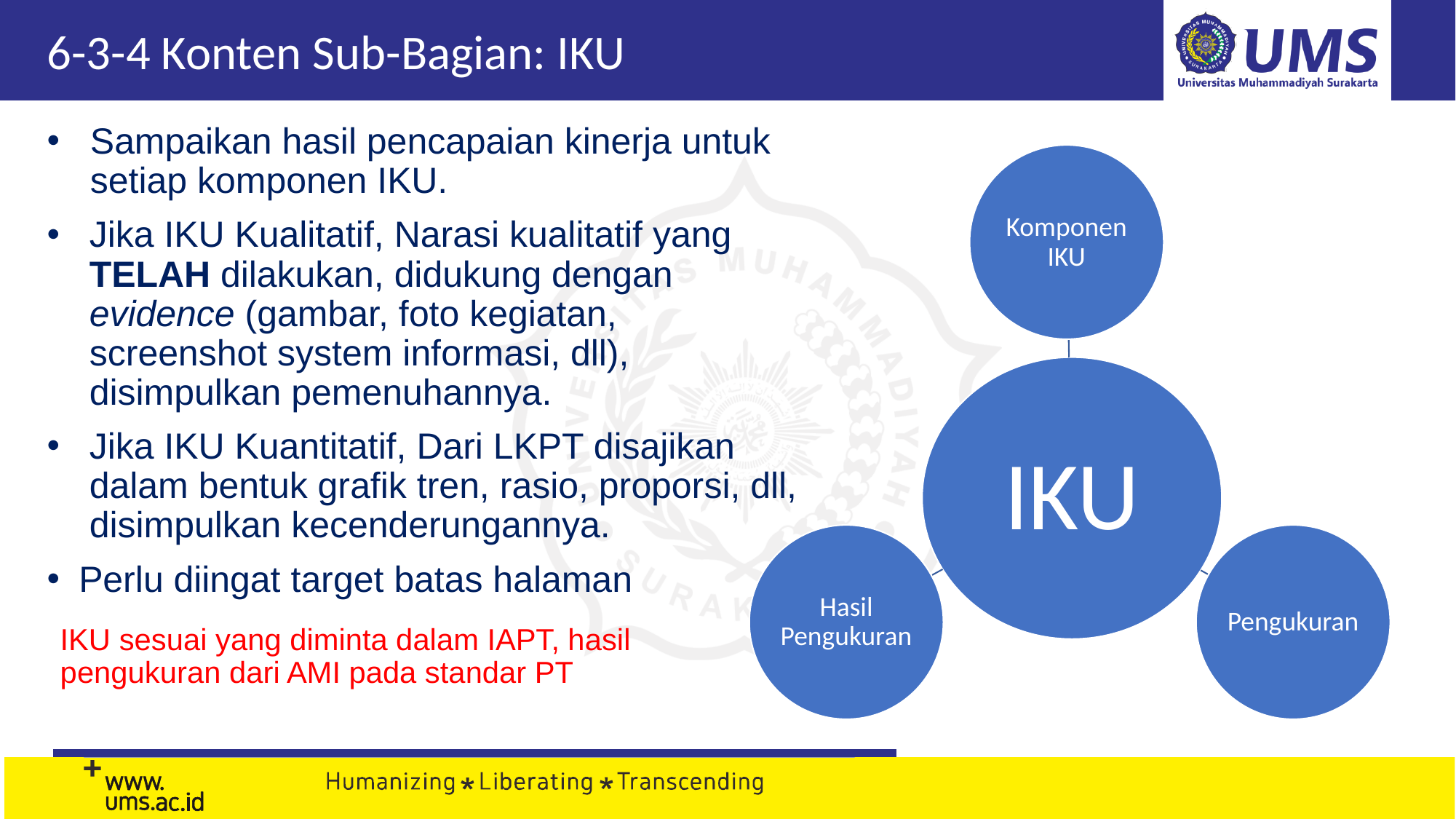

# 6-3-4 Konten Sub-Bagian: IKU
Sampaikan hasil pencapaian kinerja untuk setiap komponen IKU.
Jika IKU Kualitatif, Narasi kualitatif yang TELAH dilakukan, didukung dengan evidence (gambar, foto kegiatan, screenshot system informasi, dll), disimpulkan pemenuhannya.
Jika IKU Kuantitatif, Dari LKPT disajikan dalam bentuk grafik tren, rasio, proporsi, dll, disimpulkan kecenderungannya.
Perlu diingat target batas halaman

IKU

Komponen IKU

Pengukuran

Hasil Pengukuran
IKU sesuai yang diminta dalam IAPT, hasil pengukuran dari AMI pada standar PT